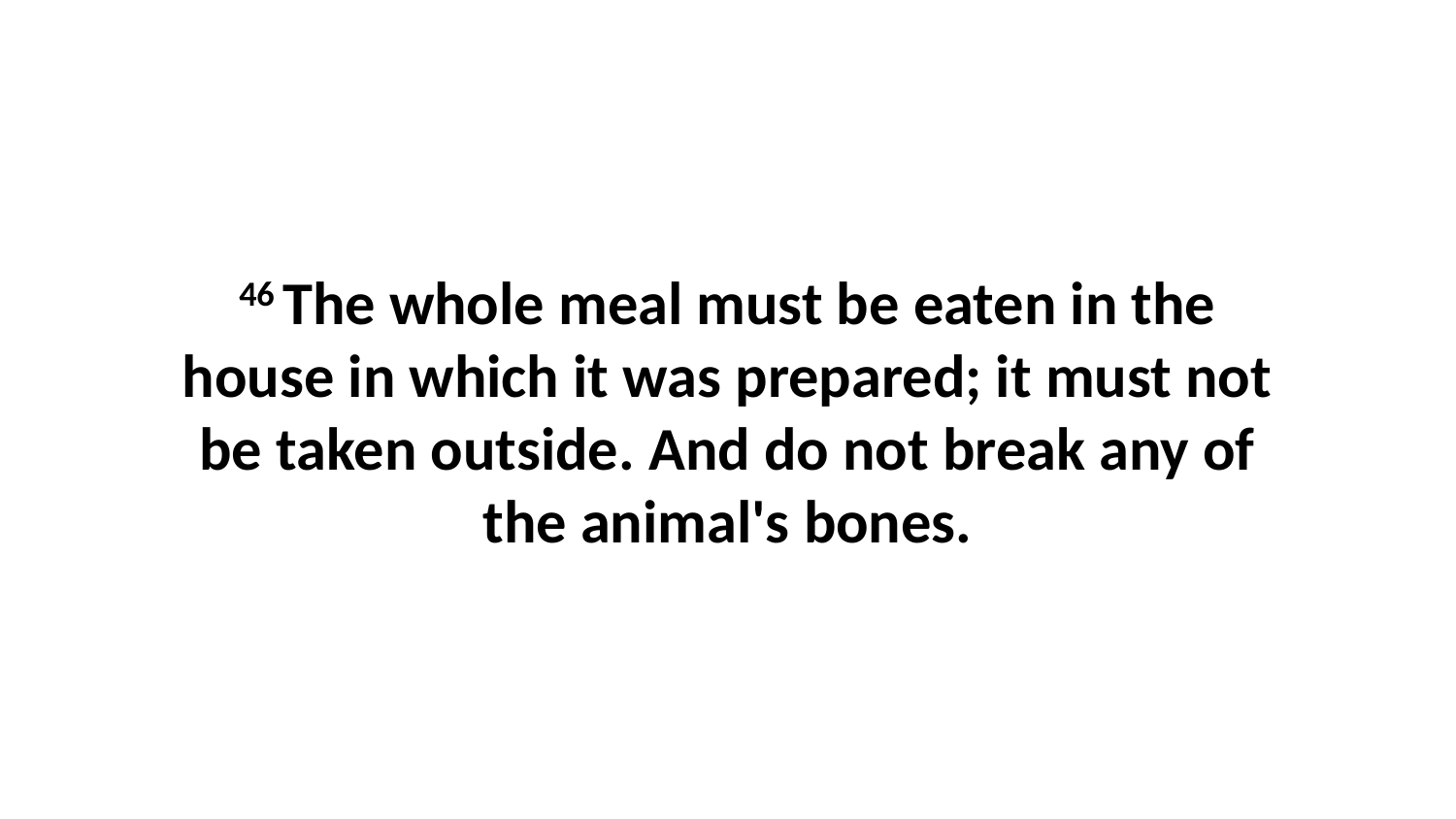

46 The whole meal must be eaten in the house in which it was prepared; it must not be taken outside. And do not break any of the animal's bones.